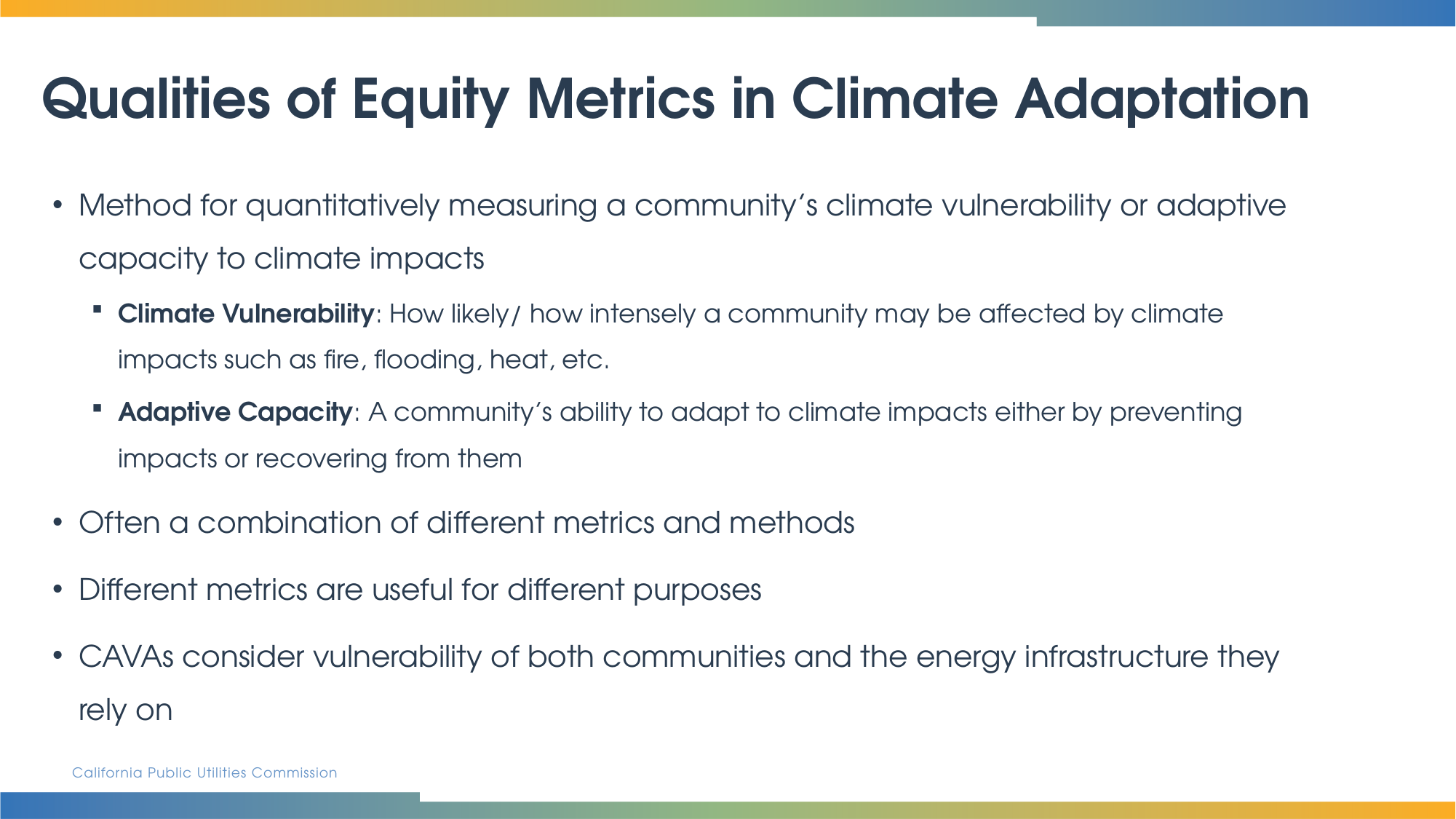

# Qualities of Equity Metrics in Climate Adaptation
Method for quantitatively measuring a community’s climate vulnerability or adaptive capacity to climate impacts
Climate Vulnerability: How likely/ how intensely a community may be affected by climate impacts such as fire, flooding, heat, etc.
Adaptive Capacity: A community’s ability to adapt to climate impacts either by preventing impacts or recovering from them
Often a combination of different metrics and methods
Different metrics are useful for different purposes
CAVAs consider vulnerability of both communities and the energy infrastructure they rely on